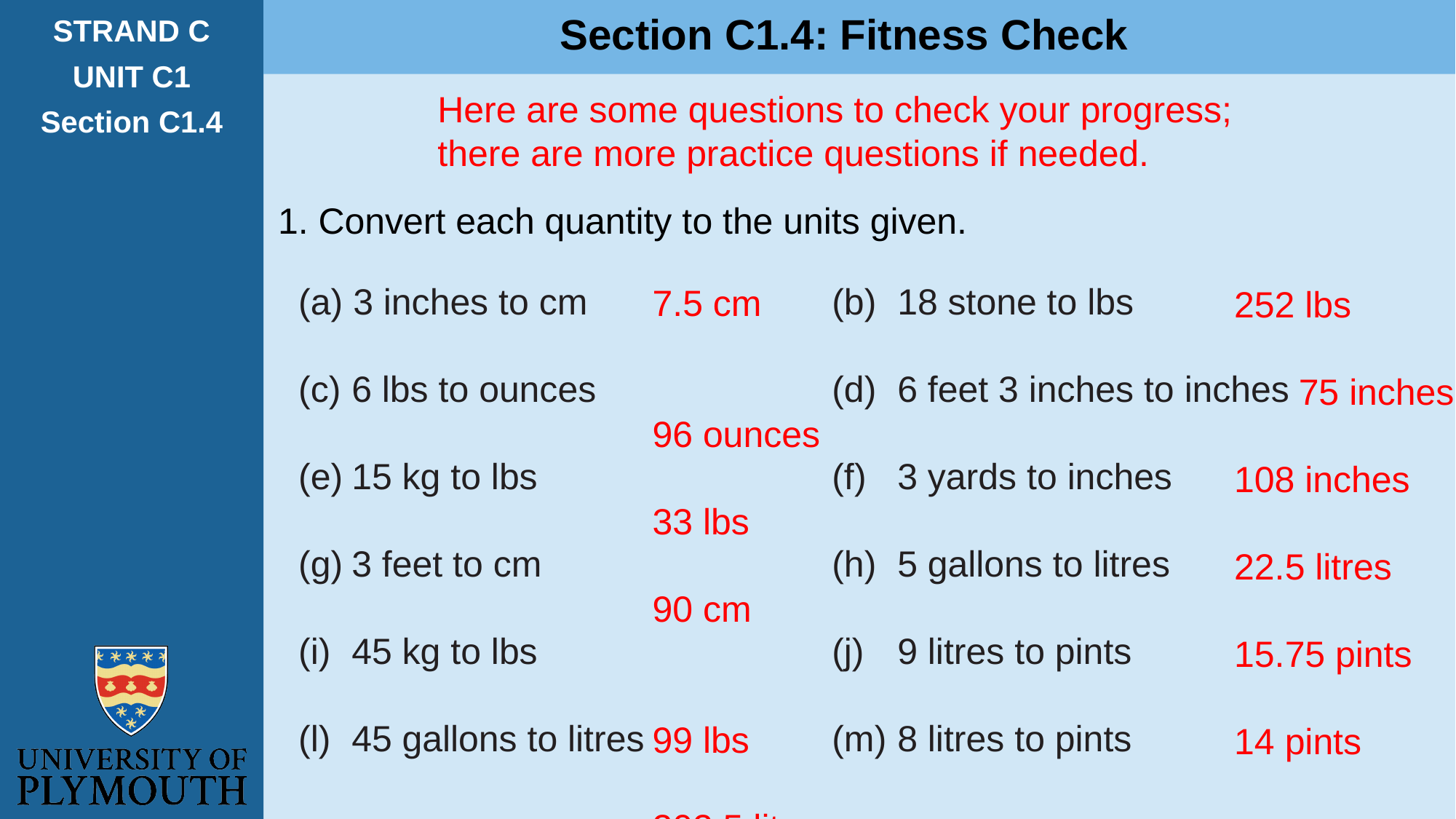

Section C1.4: Fitness Check
STRAND C
UNIT C1
Section C1.4
Here are some questions to check your progress;
there are more practice questions if needed.
1. Convert each quantity to the units given.
	(a) 3 inches to cm 	 (b) 	18 stone to lbs

	(c)	6 lbs to ounces 	 (d) 	6 feet 3 inches to inches

	(e)	15 kg to lbs 	 (f) 	3 yards to inches

	(g)	3 feet to cm 	 (h) 	5 gallons to litres

	(i)	45 kg to lbs	 (j) 	9 litres to pints

	(l)	45 gallons to litres	 (m)	8 litres to pints
7.5 cm

96 ounces

33 lbs

90 cm

99 lbs

202.5 litres
252 lbs

		75 inches

108 inches

22.5 litres

15.75 pints

14 pints